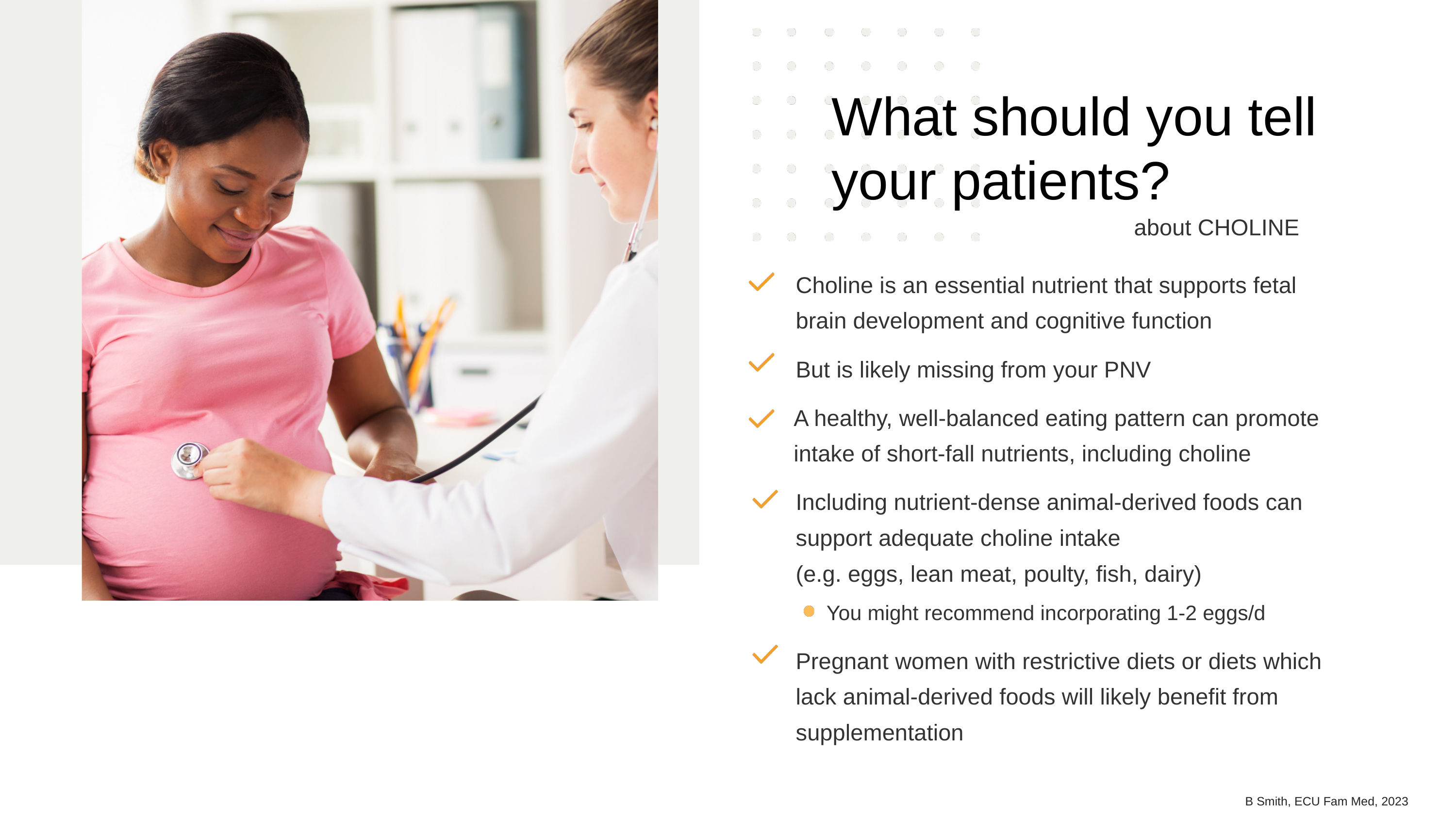

What should you tell your patients?
about CHOLINE
Choline is an essential nutrient that supports fetal brain development and cognitive function

But is likely missing from your PNV

A healthy, well-balanced eating pattern can promote intake of short-fall nutrients, including choline

Including nutrient-dense animal-derived foods can support adequate choline intake

(e.g. eggs, lean meat, poulty, fish, dairy)
You might recommend incorporating 1-2 eggs/d

Pregnant women with restrictive diets or diets which lack animal-derived foods will likely benefit from supplementation

B Smith, ECU Fam Med, 2023